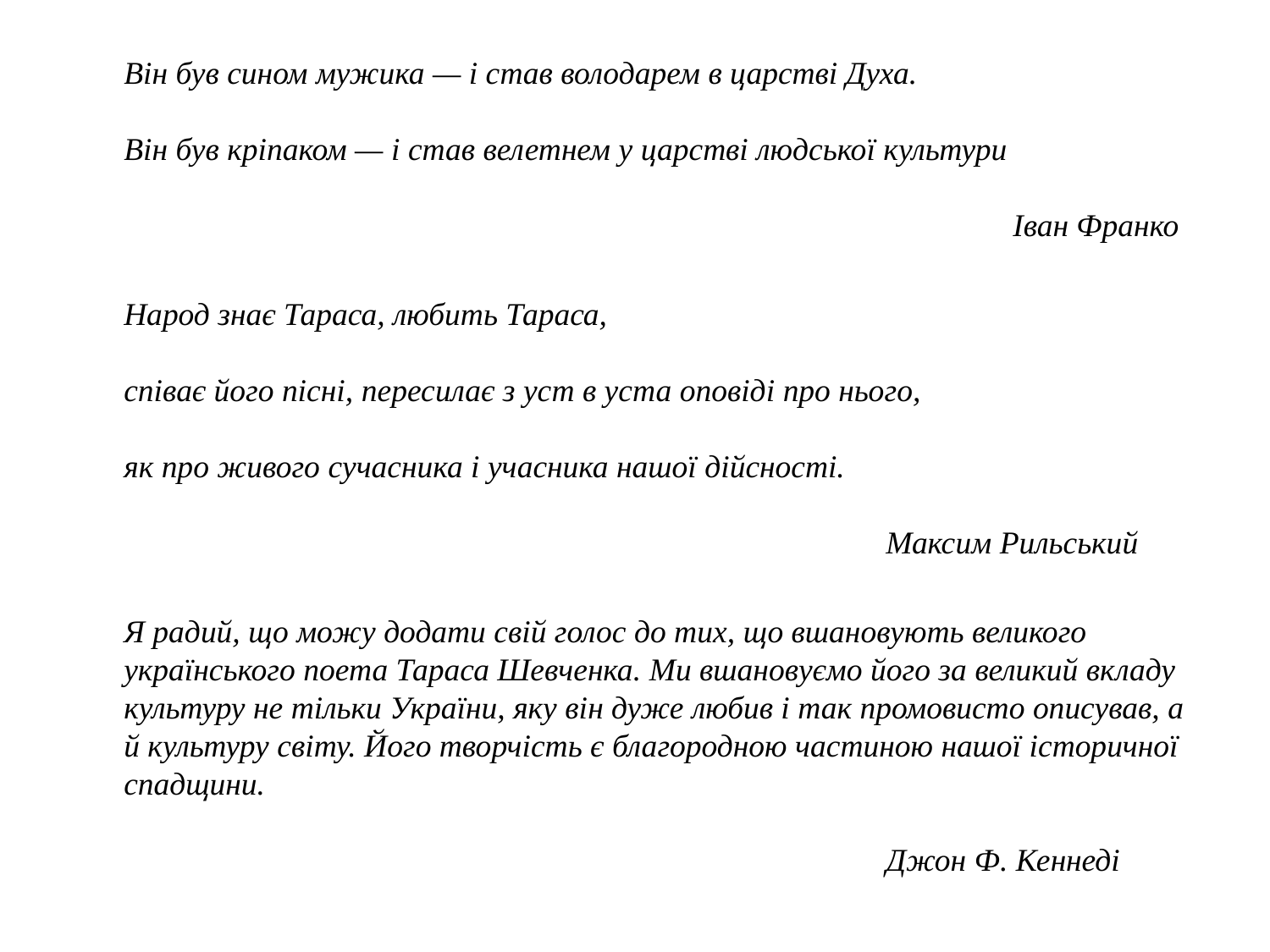

Він був сином мужика — і став володарем в царстві Духа.
Він був кріпаком — і став велетнем у царстві людської культури
							Іван Франко

	Народ знає Тараса, любить Тараса, 
співає його пісні, пересилає з уст в уста оповіді про нього, 
як про живого сучасника і учасника нашої дійсності.
						Максим Рильський

	Я радий, що можу додати свій голос до тих, що вшановують великого українського поета Тараса Шевченка. Ми вшановуємо його за великий вкладу культуру не тільки України, яку він дуже любив і так промовисто описував, а й культуру світу. Його творчість є благородною частиною нашої історичної спадщини.
						Джон Ф. Кеннеді